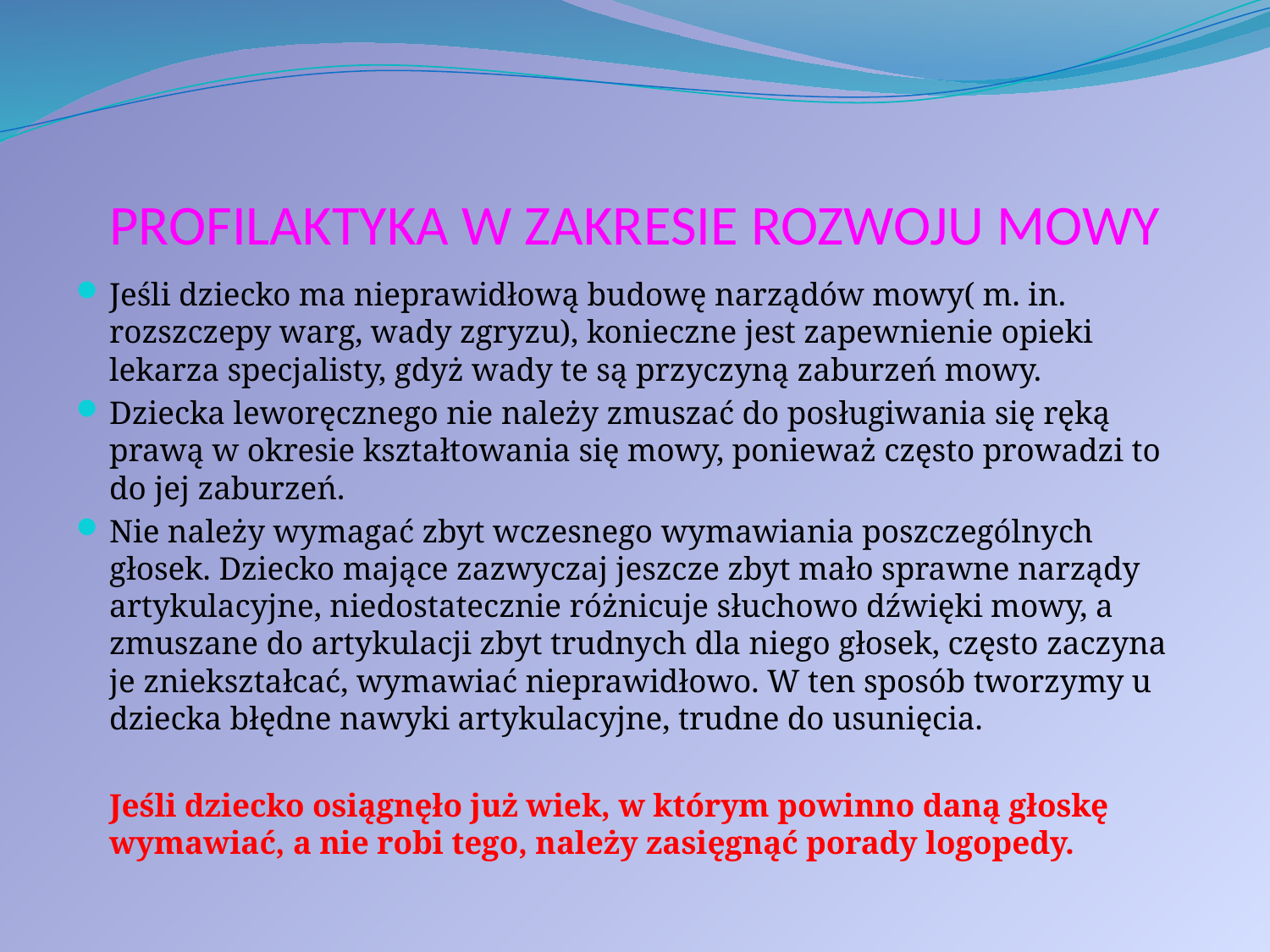

# PROFILAKTYKA W ZAKRESIE ROZWOJU MOWY
Jeśli dziecko ma nieprawidłową budowę narządów mowy( m. in. rozszczepy warg, wady zgryzu), konieczne jest zapewnienie opieki lekarza specjalisty, gdyż wady te są przyczyną zaburzeń mowy.
Dziecka leworęcznego nie należy zmuszać do posługiwania się ręką prawą w okresie kształtowania się mowy, ponieważ często prowadzi to do jej zaburzeń.
Nie należy wymagać zbyt wczesnego wymawiania poszczególnych głosek. Dziecko mające zazwyczaj jeszcze zbyt mało sprawne narządy  artykulacyjne, niedostatecznie różnicuje słuchowo dźwięki mowy, a zmuszane do artykulacji zbyt trudnych dla niego głosek, często zaczyna je zniekształcać, wymawiać nieprawidłowo. W ten sposób tworzymy u dziecka błędne nawyki artykulacyjne, trudne do usunięcia.

		Jeśli dziecko osiągnęło już wiek, w którym powinno daną głoskę wymawiać, a nie robi tego, należy zasięgnąć porady logopedy.